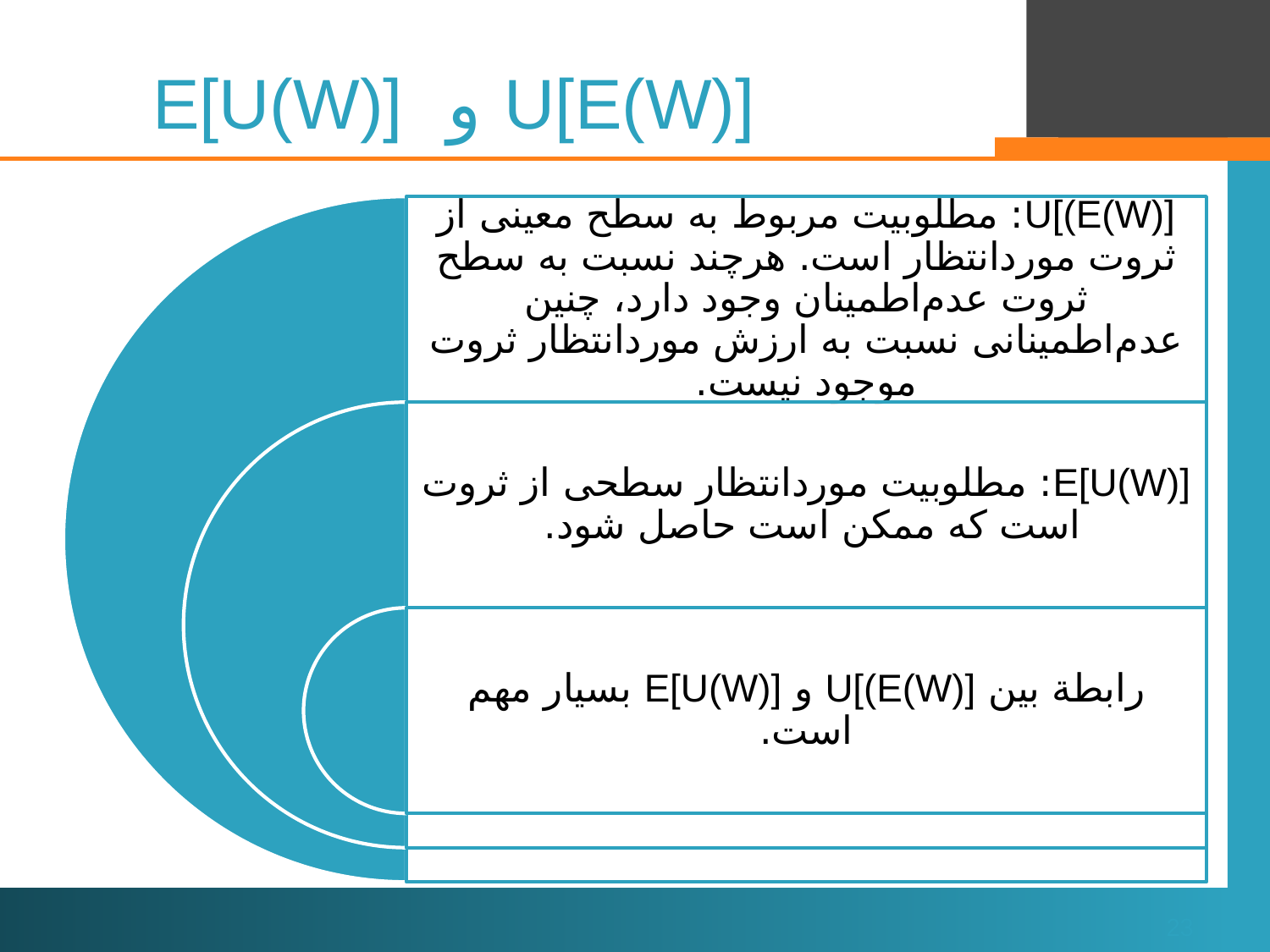

# U[E(W)] و  E[U(W)]
U[(E(W)]: مطلوبیت مربوط به سطح معینی از ثروت موردانتظار است. هرچند نسبت به سطح ثروت عدم‌اطمینان وجود دارد، چنین عدم‌اطمینانی نسبت به ارزش موردانتظار ثروت موجود نیست.
E[U(W)]: مطلوبیت موردانتظار سطحی از ثروت است که ممکن است حاصل شود.
رابطة بین U[(E(W)] و E[U(W)] بسیار مهم است.
23